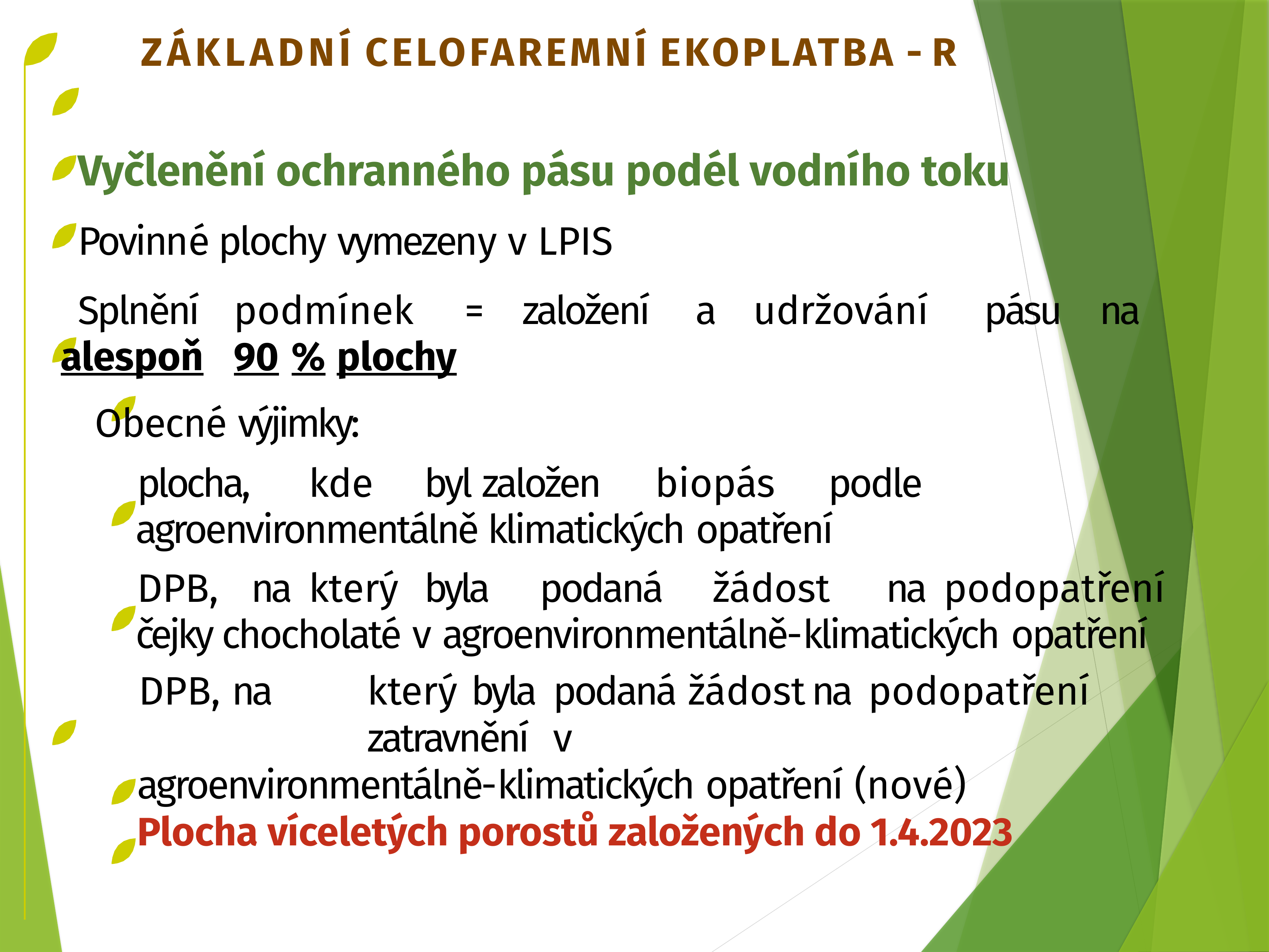

ZÁKLADNÍ CELOFAREMNÍ EKOPLATBA - R

#
Vyčlenění ochranného pásu podél vodního toku
Povinné plochy vymezeny v LPIS
Splnění	podmínek	=	založení	a	udržování	pásu	na	alespoň	90	% plochy
Obecné výjimky:
plocha,	kde	byl	založen	biopás	podle	agroenvironmentálně klimatických opatření
DPB,	na	který	byla	podaná	žádost	na	podopatření	čejky chocholaté v agroenvironmentálně-klimatických opatření
DPB, na	který	byla	podaná	žádost	na	podopatření	zatravnění	v
agroenvironmentálně-klimatických opatření (nové)
Plocha víceletých porostů založených do 1.4.2023